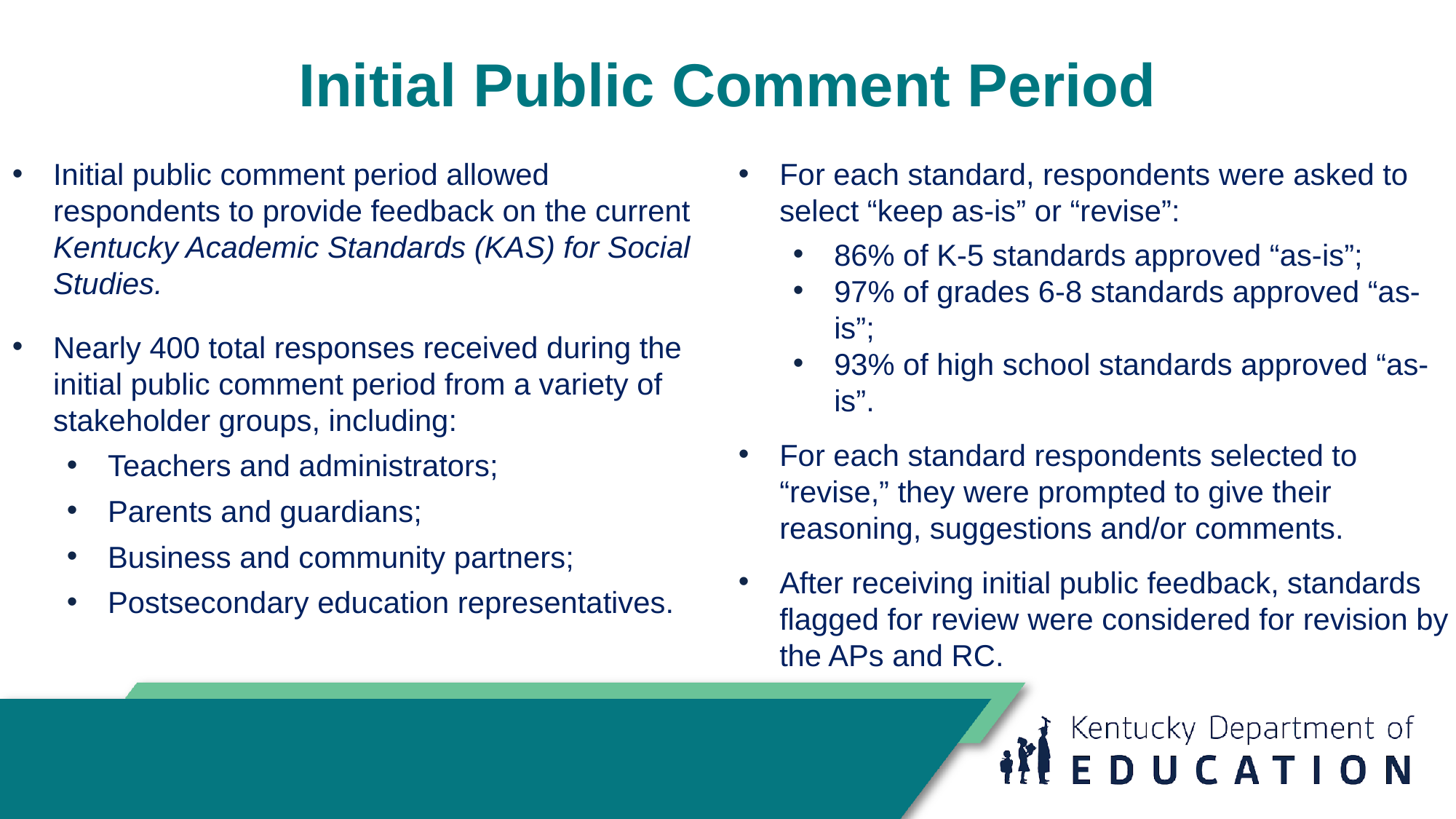

# Initial Public Comment Period
Initial public comment period allowed respondents to provide feedback on the current Kentucky Academic Standards (KAS) for Social Studies.
Nearly 400 total responses received during the initial public comment period from a variety of stakeholder groups, including:
Teachers and administrators;
Parents and guardians;
Business and community partners;
Postsecondary education representatives.

For each standard, respondents were asked to select “keep as-is” or “revise”:
86% of K-5 standards approved “as-is”;
97% of grades 6-8 standards approved “as-is”;
93% of high school standards approved “as-is”.
For each standard respondents selected to “revise,” they were prompted to give their reasoning, suggestions and/or comments.
After receiving initial public feedback, standards flagged for review were considered for revision by the APs and RC.